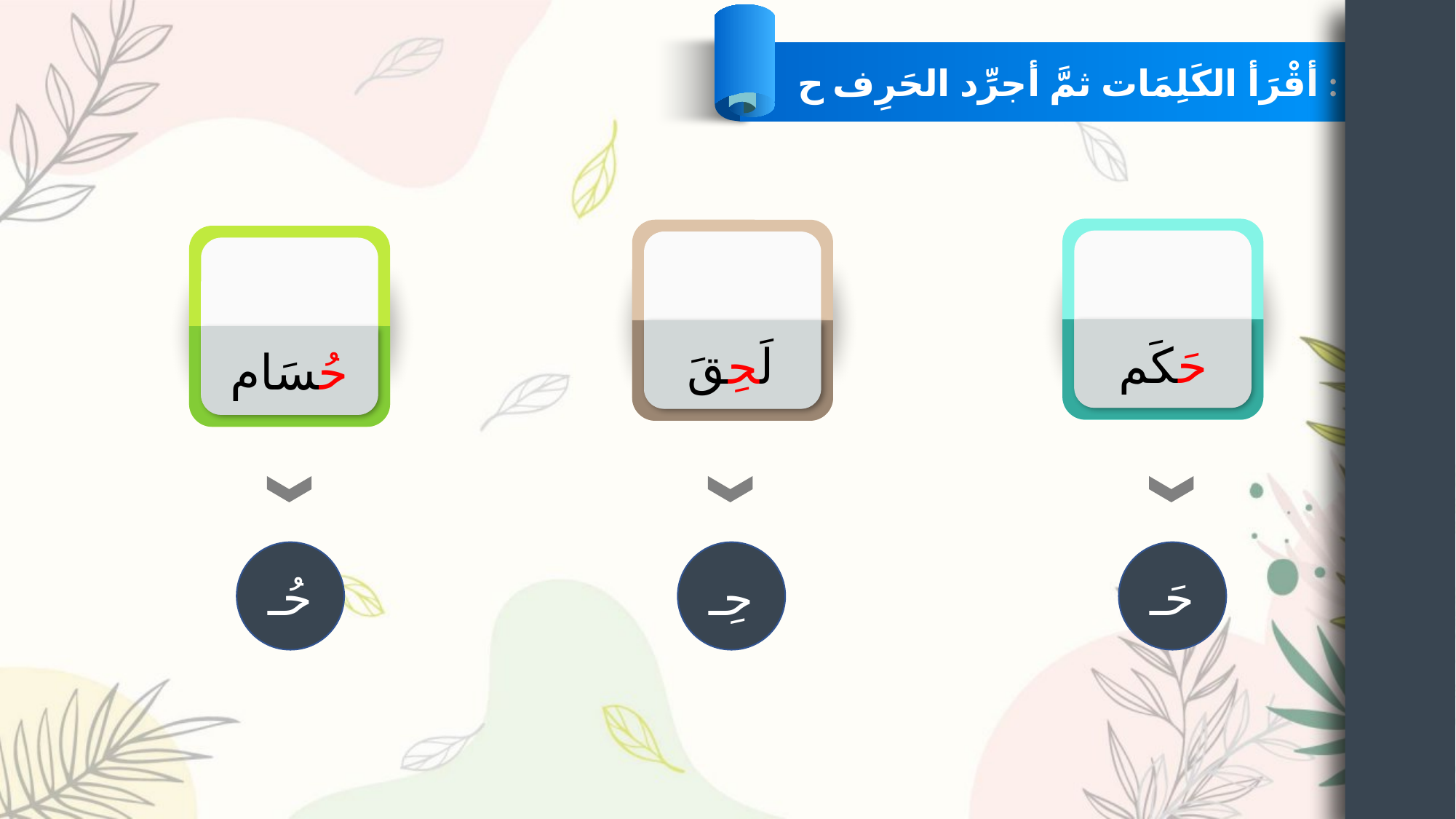

أقْرَأ الكَلِمَات ثمَّ أجرِّد الحَرِف ح :

حَكَم

لَحِقَ

حُسَام

حُـ
حِـ
حَـ